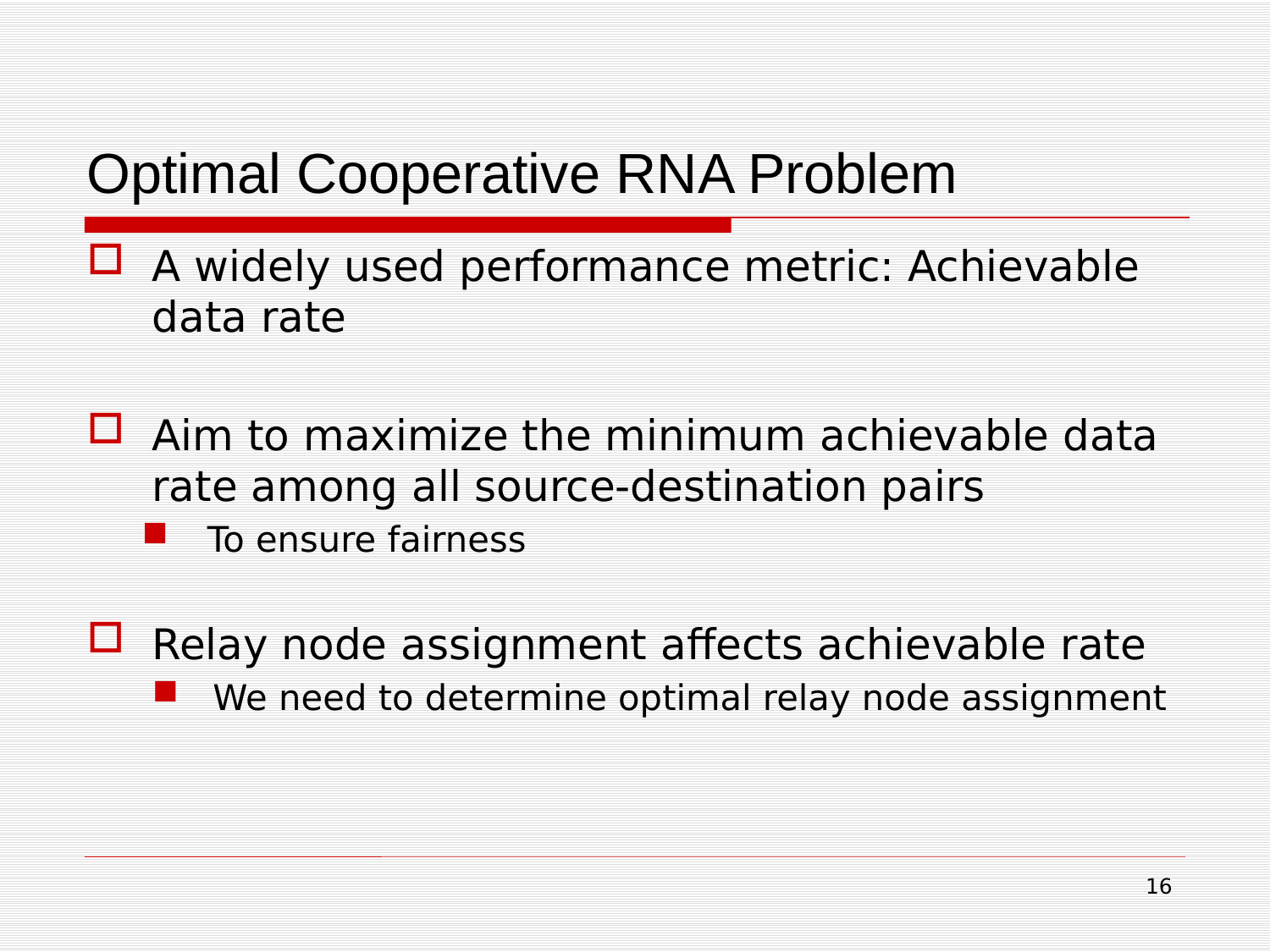

Optimal Cooperative RNA Problem
A widely used performance metric: Achievable data rate

Aim to maximize the minimum achievable data rate among all source-destination pairs
To ensure fairness

Relay node assignment affects achievable rate
We need to determine optimal relay node assignment

16